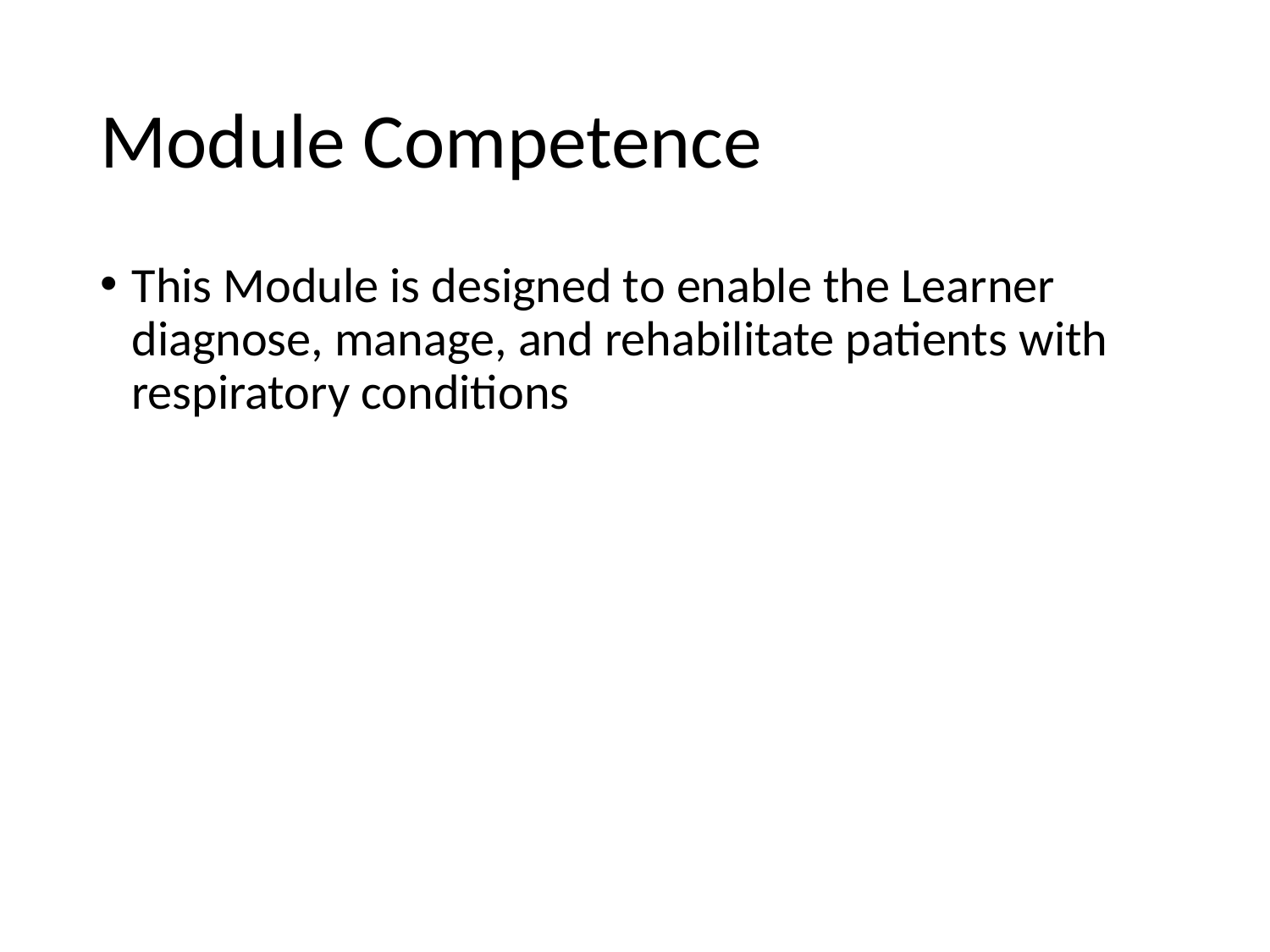

# Module Competence
This Module is designed to enable the Learner diagnose, manage, and rehabilitate patients with respiratory conditions